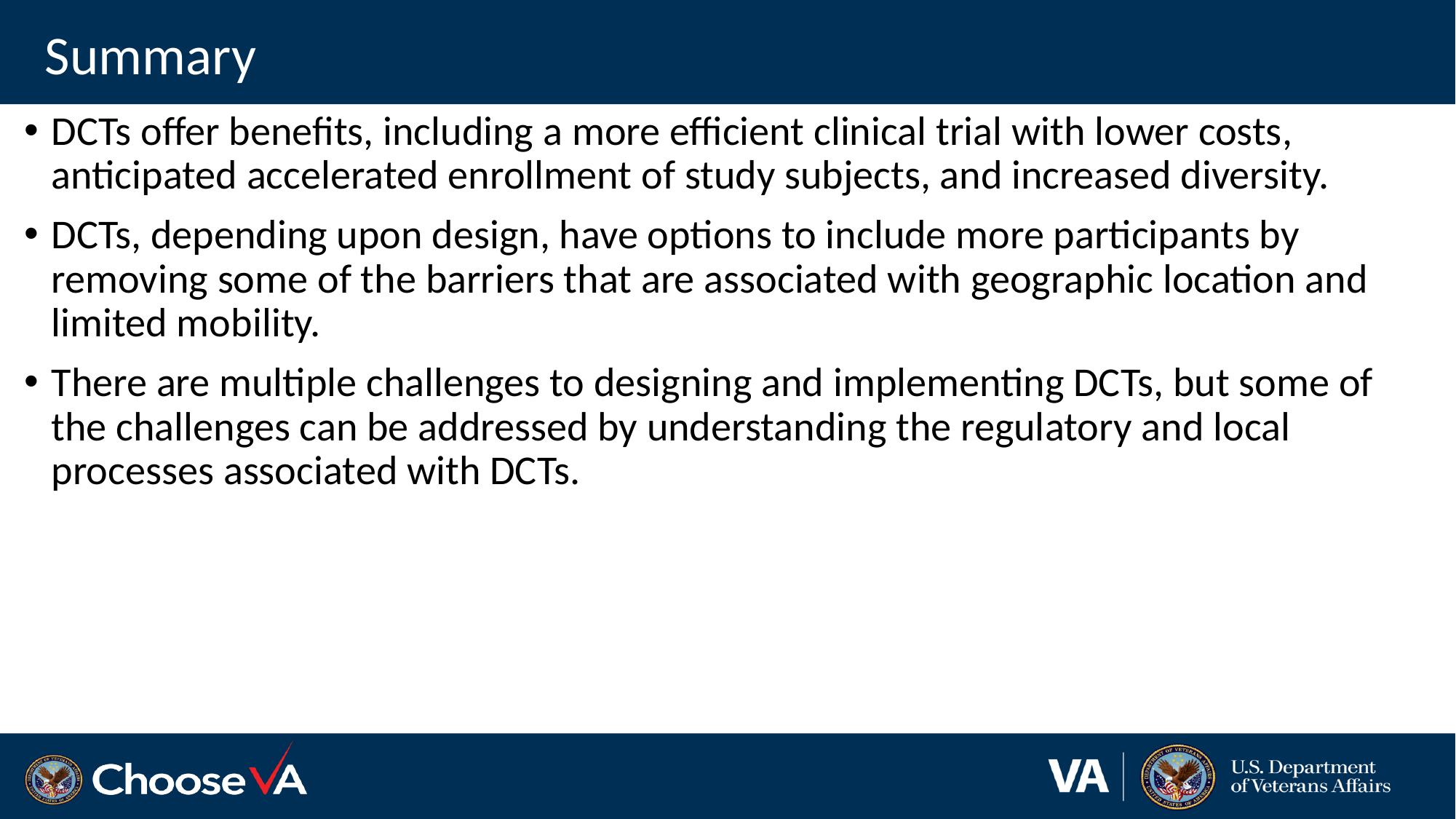

# Summary
DCTs offer benefits, including a more efficient clinical trial with lower costs, anticipated accelerated enrollment of study subjects, and increased diversity.
DCTs, depending upon design, have options to include more participants by removing some of the barriers that are associated with geographic location and limited mobility.
There are multiple challenges to designing and implementing DCTs, but some of the challenges can be addressed by understanding the regulatory and local processes associated with DCTs.